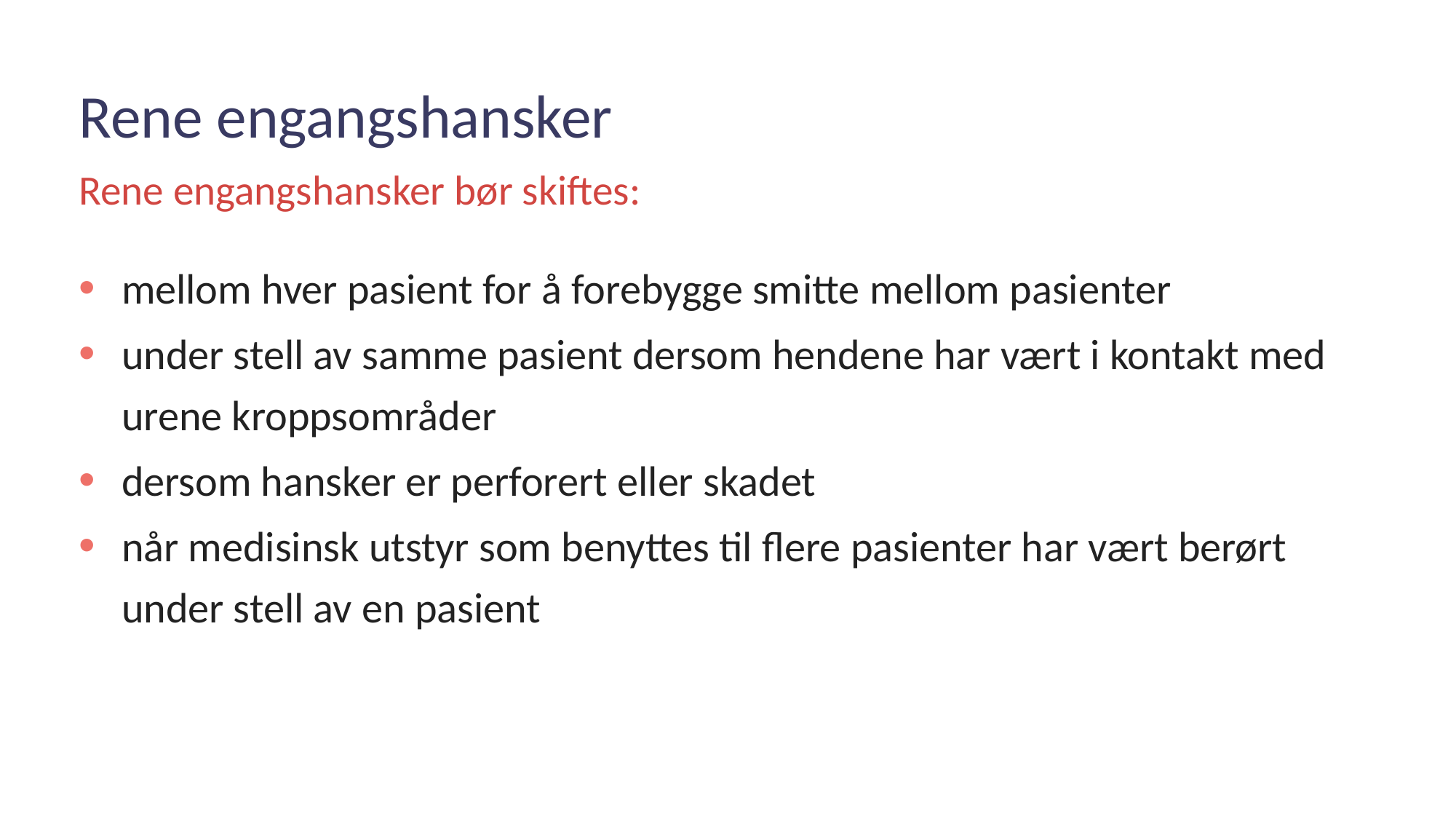

# Rene engangshansker

Rene engangshansker bør skiftes:
mellom hver pasient for å forebygge smitte mellom pasienter
under stell av samme pasient dersom hendene har vært i kontakt med urene kroppsområder
dersom hansker er perforert eller skadet
når medisinsk utstyr som benyttes til flere pasienter har vært berørt under stell av en pasient